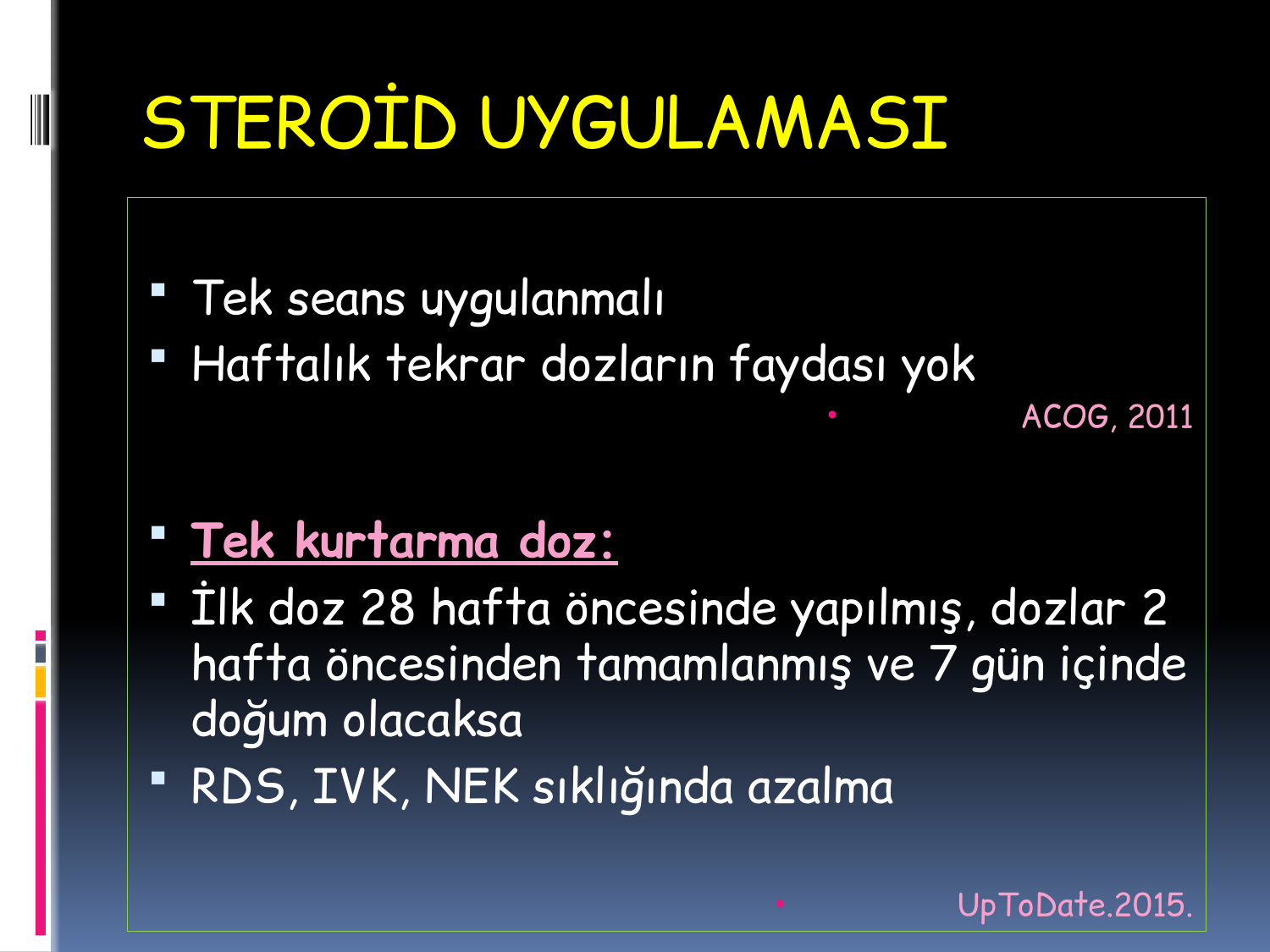

# STEROİD UYGULAMASI

Tek seans uygulanmalı
Haftalık tekrar dozların faydası yok
ACOG, 2011

Tek kurtarma doz:
İlk doz 28 hafta öncesinde yapılmış, dozlar 2 hafta öncesinden tamamlanmış ve 7 gün içinde doğum olacaksa
RDS, IVK, NEK sıklığında azalma

UpToDate.2015.